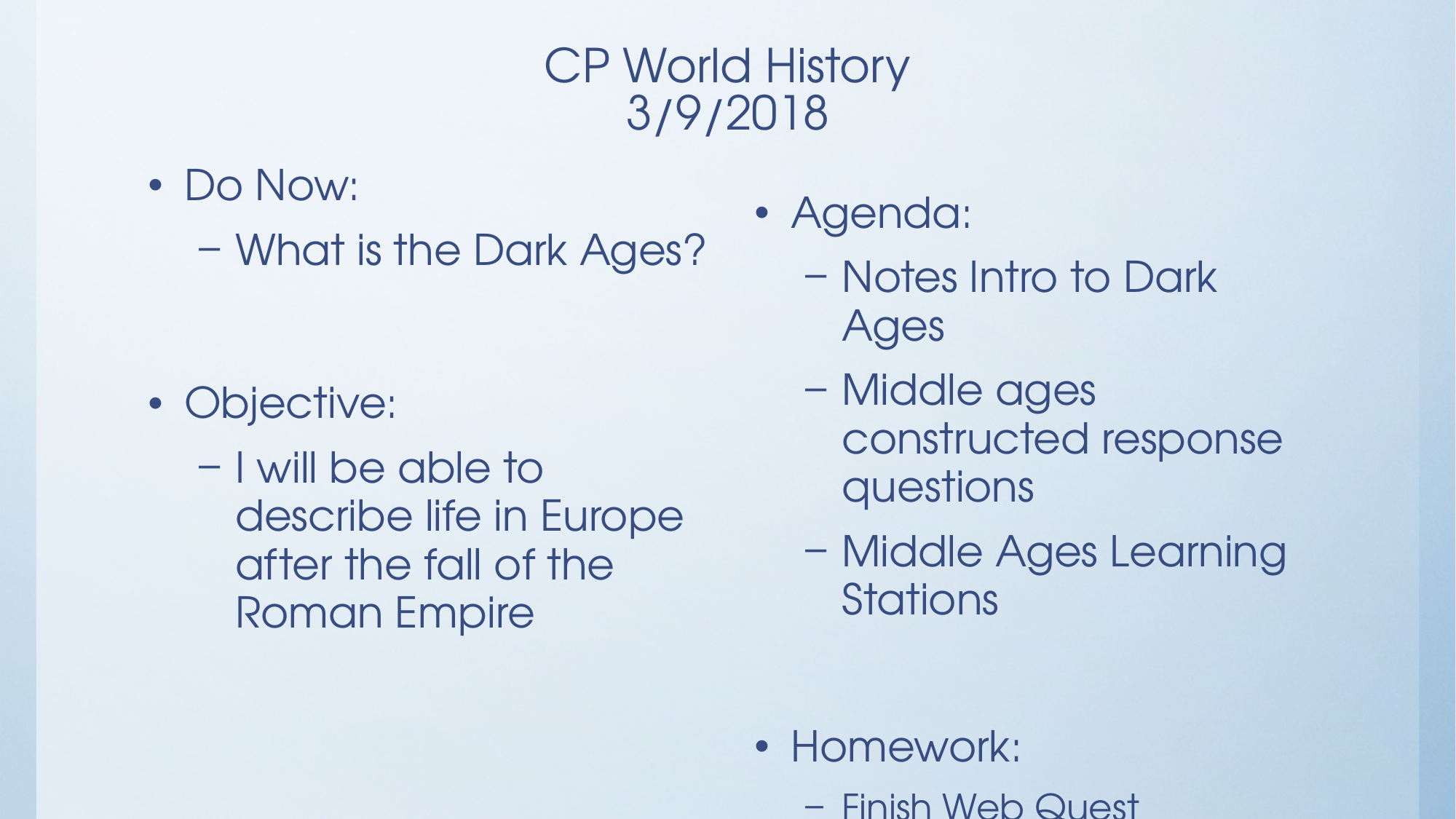

# CP World History 3/9/2018
Do Now:
What is the Dark Ages?

Objective:
I will be able to describe life in Europe after the fall of the Roman Empire
Agenda:
Notes Intro to Dark Ages
Middle ages constructed response questions
Middle Ages Learning Stations

Homework:
Finish Web Quest